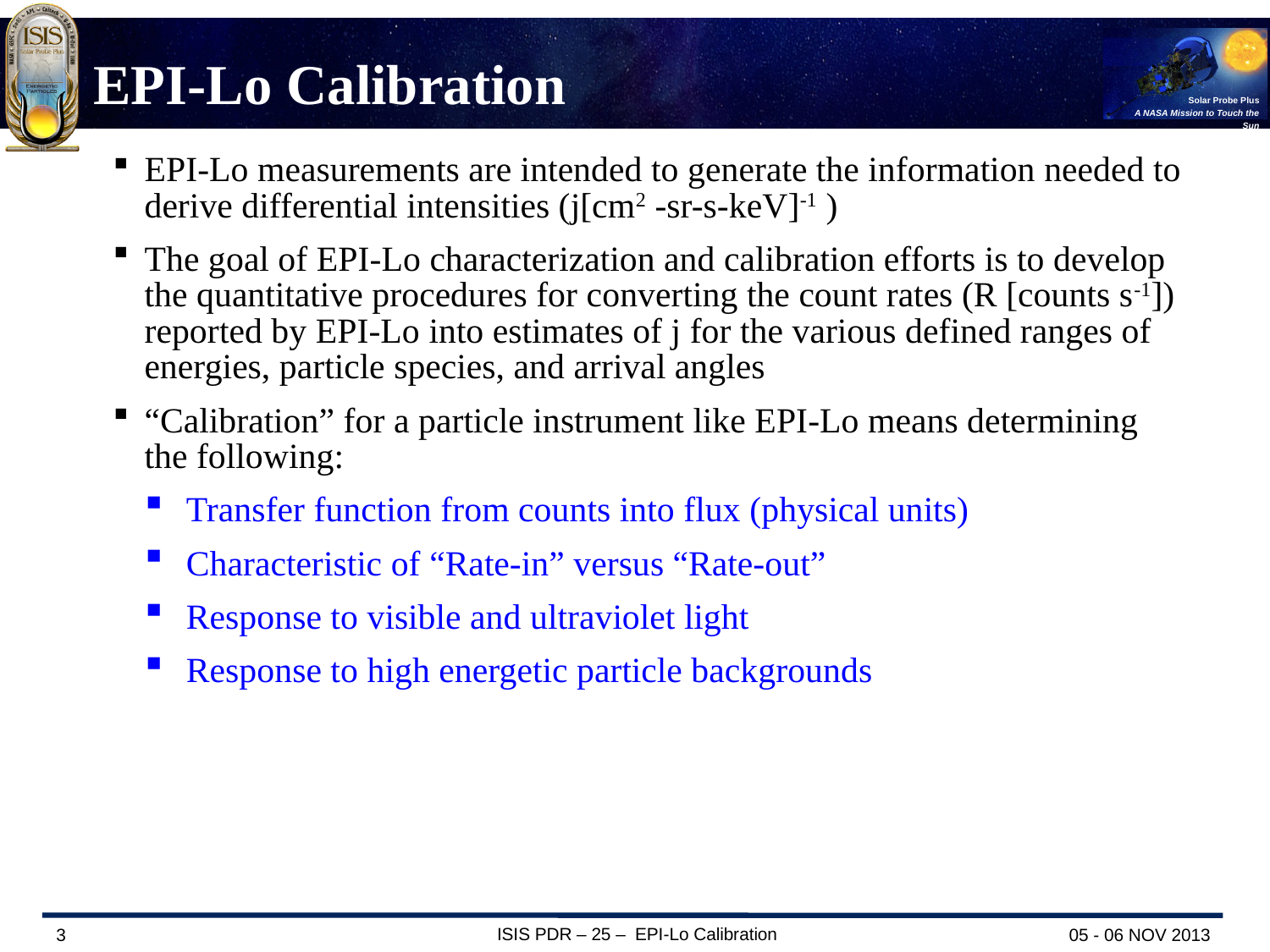

# EPI-Lo Calibration
EPI-Lo measurements are intended to generate the information needed to derive differential intensities (j[cm2 -sr-s-keV]-1 )
The goal of EPI-Lo characterization and calibration efforts is to develop the quantitative procedures for converting the count rates (R [counts s-1]) reported by EPI-Lo into estimates of j for the various defined ranges of energies, particle species, and arrival angles
“Calibration” for a particle instrument like EPI-Lo means determining the following:
 Transfer function from counts into flux (physical units)
 Characteristic of “Rate-in” versus “Rate-out”
 Response to visible and ultraviolet light
 Response to high energetic particle backgrounds